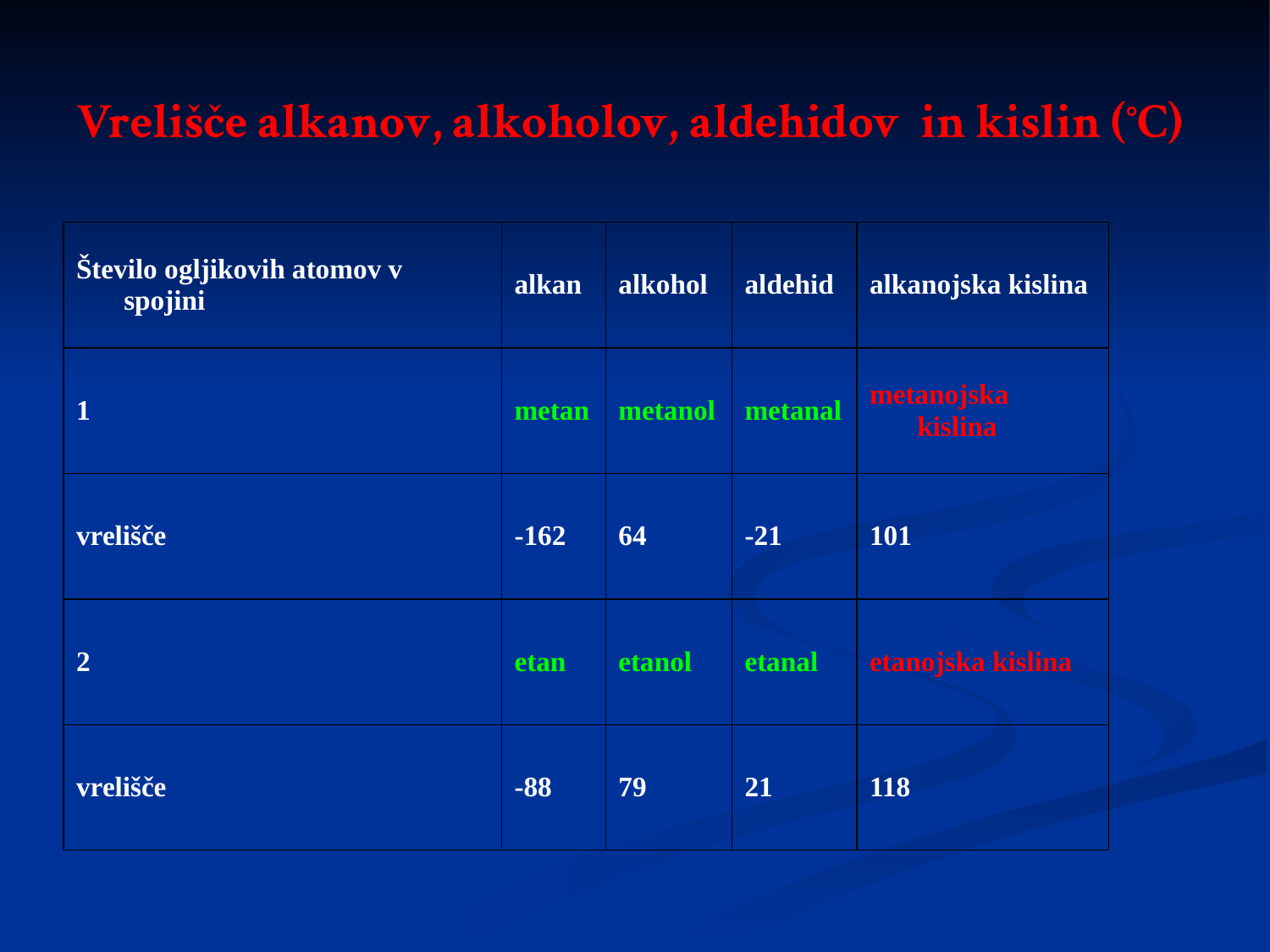

# Vrelišče alkanov, alkoholov, aldehidov  in kislin (°C)
| Število ogljikovih atomov v spojini | alkan | alkohol | aldehid | alkanojska kislina |
| --- | --- | --- | --- | --- |
| 1 | metan | metanol | metanal | metanojska kislina |
| vrelišče | -162 | 64 | -21 | 101 |
| 2 | etan | etanol | etanal | etanojska kislina |
| vrelišče | -88 | 79 | 21 | 118 |